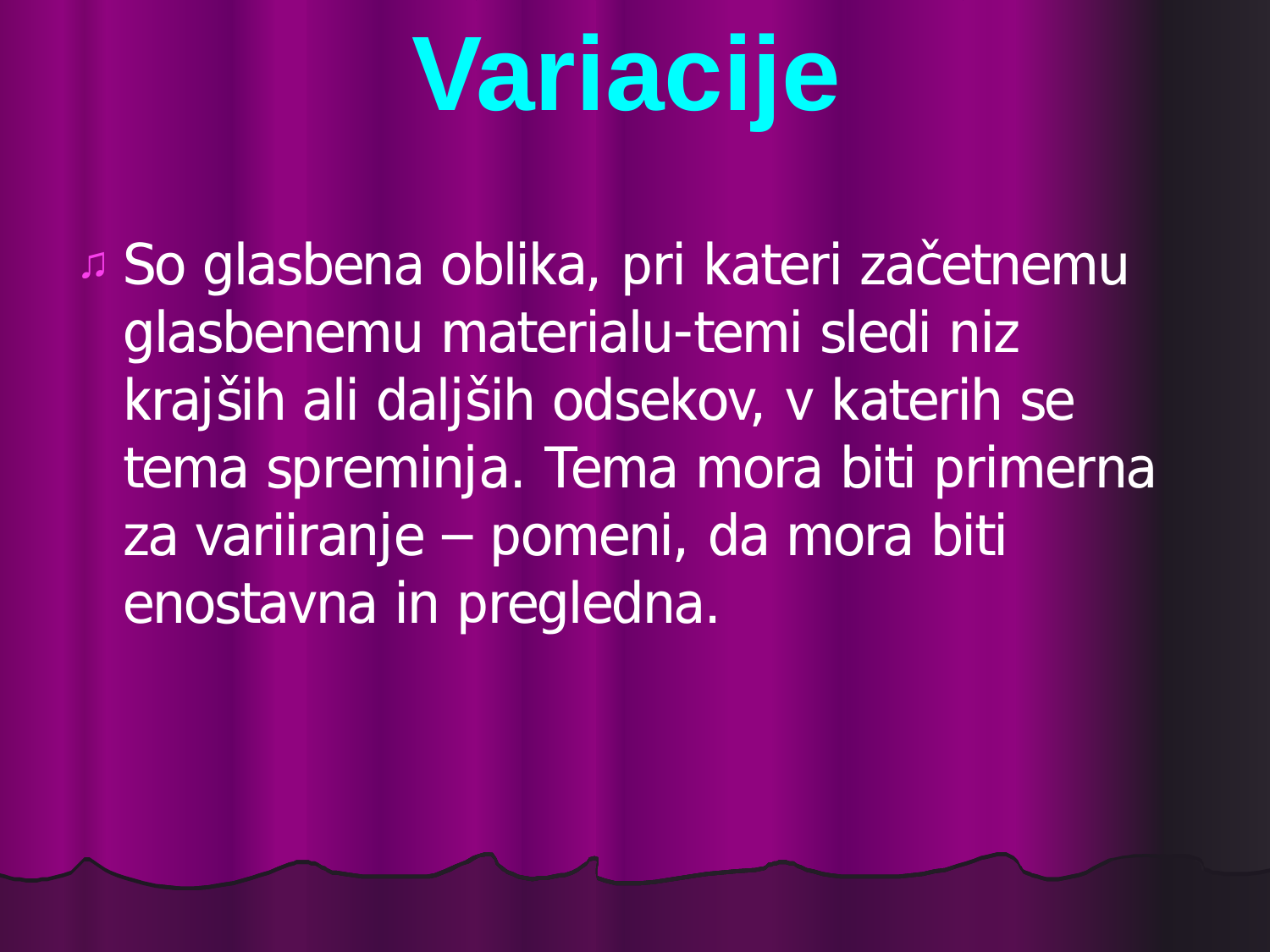

# Variacije
So glasbena oblika, pri kateri začetnemu glasbenemu materialu-temi sledi niz krajših ali daljših odsekov, v katerih se tema spreminja. Tema mora biti primerna za variiranje – pomeni, da mora biti enostavna in pregledna.